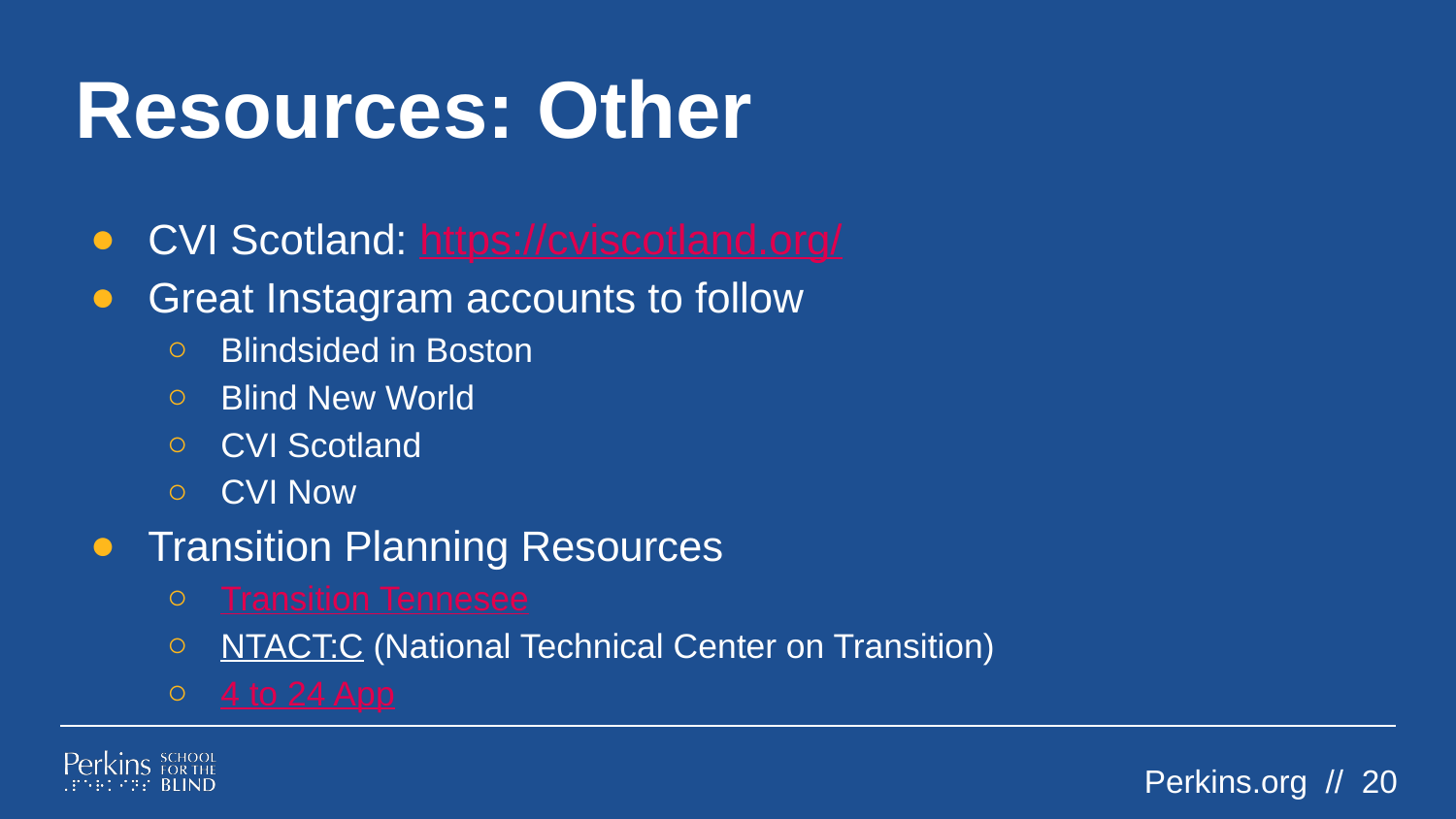

# Resources: Other
CVI Scotland: https://cviscotland.org/
Great Instagram accounts to follow
Blindsided in Boston
Blind New World
CVI Scotland
CVI Now
Transition Planning Resources
Transition Tennesee
NTACT:C (National Technical Center on Transition)
4 to 24 App

Perkins.org  //  20